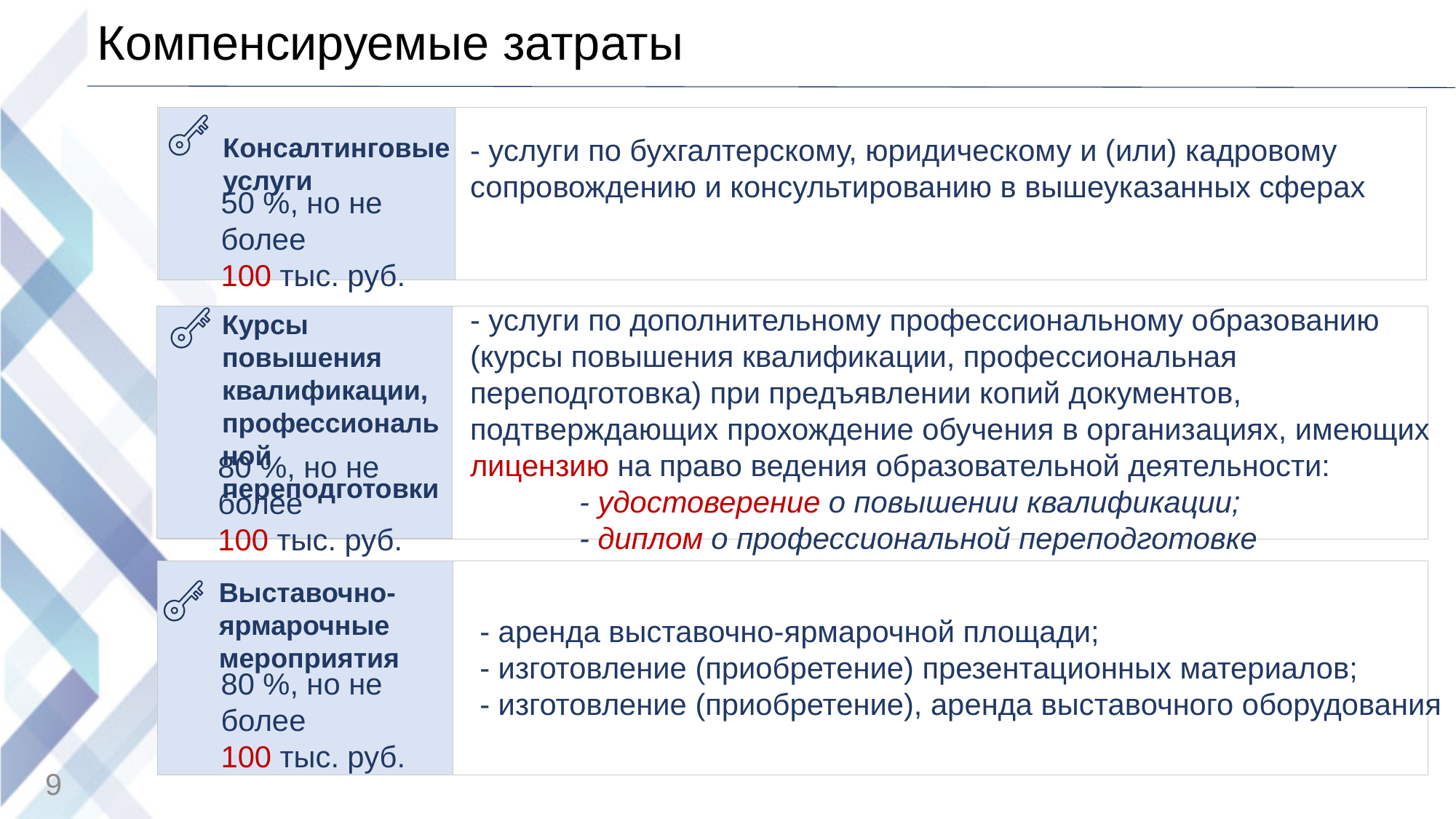

# Компенсируемые затраты

Консалтинговые услуги
- услуги по бухгалтерскому, юридическому и (или) кадровому сопровождению и консультированию в вышеуказанных сферах
50 %, но не более
100 тыс. руб.

- услуги по дополнительному профессиональному образованию (курсы повышения квалификации, профессиональная переподготовка) при предъявлении копий документов, подтверждающих прохождение обучения в организациях, имеющих лицензию на право ведения образовательной деятельности:
	- удостоверение о повышении квалификации;
	- диплом о профессиональной переподготовке

Курсы повышения квалификации, профессиональной переподготовки

80 %, но не более
100 тыс. руб.

Выставочно-ярмарочные мероприятия

- аренда выставочно-ярмарочной площади;
- изготовление (приобретение) презентационных материалов;
- изготовление (приобретение), аренда выставочного оборудования
80 %, но не более
100 тыс. руб.
9